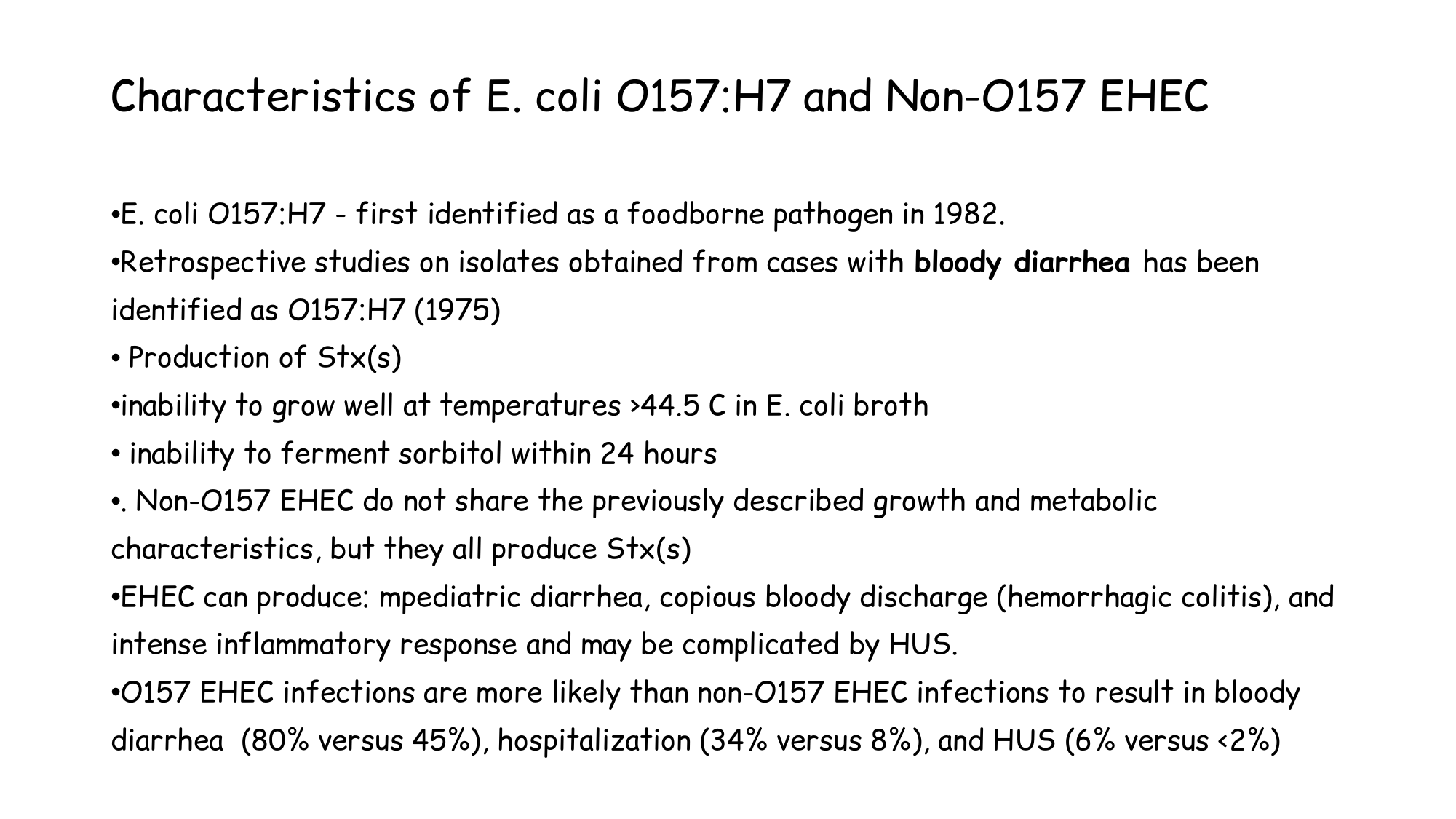

# Characteristics of E. coli O157:H7 and Non-O157 EHEC
E. coli O157:H7 - first identified as a foodborne pathogen in 1982.
Retrospective studies on isolates obtained from cases with bloody diarrhea has been identified as O157:H7 (1975)
 Production of Stx(s)
inability to grow well at temperatures >44.5 C in E. coli broth
 inability to ferment sorbitol within 24 hours
. Non-O157 EHEC do not share the previously described growth and metabolic characteristics, but they all produce Stx(s)
EHEC can produce: mpediatric diarrhea, copious bloody discharge (hemorrhagic colitis), and intense inflammatory response and may be complicated by HUS.
O157 EHEC infections are more likely than non-O157 EHEC infections to result in bloody diarrhea  (80% versus 45%), hospitalization (34% versus 8%), and HUS (6% versus <2%)